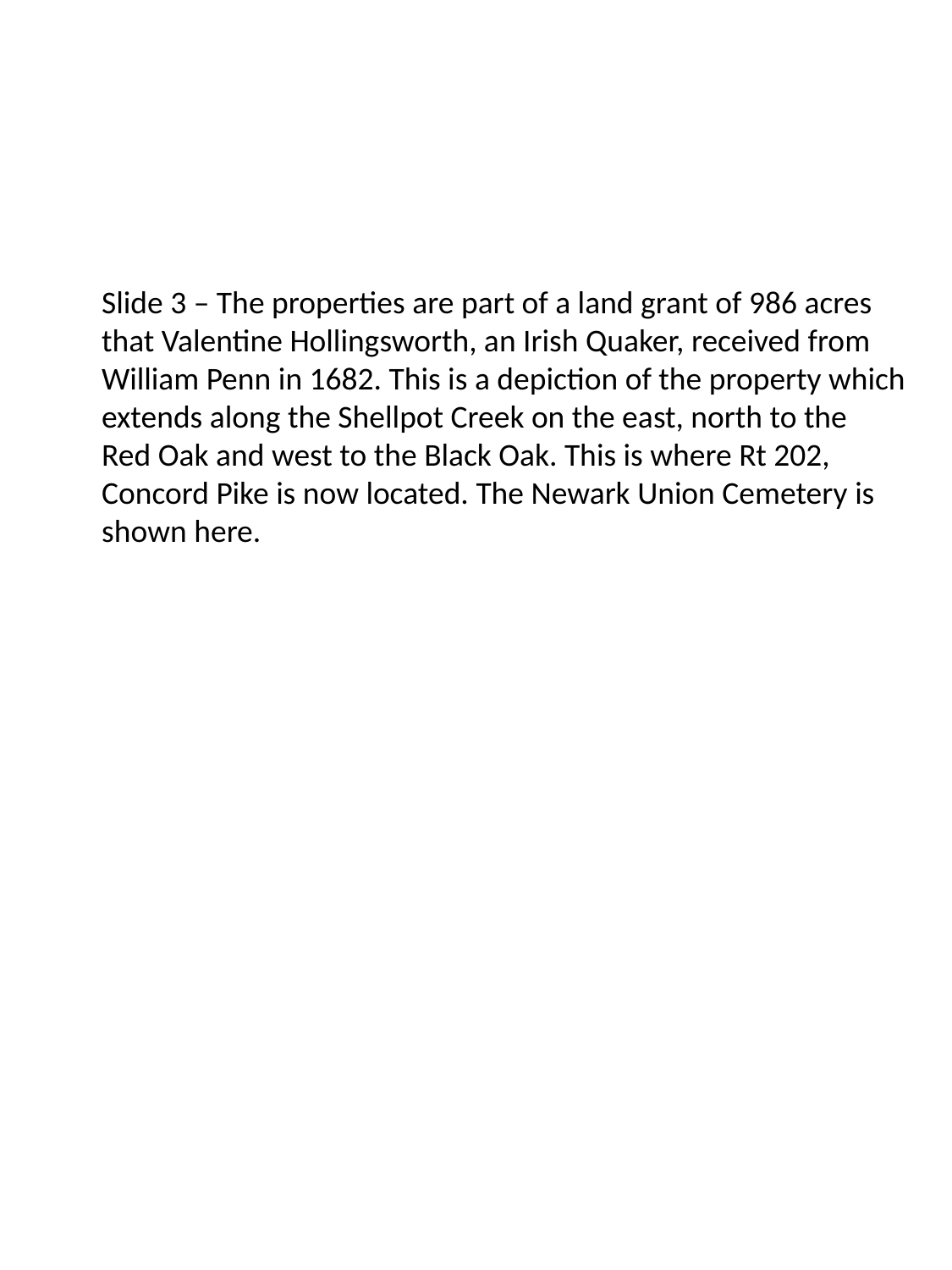

Slide 3 – The properties are part of a land grant of 986 acres
that Valentine Hollingsworth, an Irish Quaker, received from
William Penn in 1682. This is a depiction of the property which
extends along the Shellpot Creek on the east, north to the
Red Oak and west to the Black Oak. This is where Rt 202,
Concord Pike is now located. The Newark Union Cemetery is
shown here.